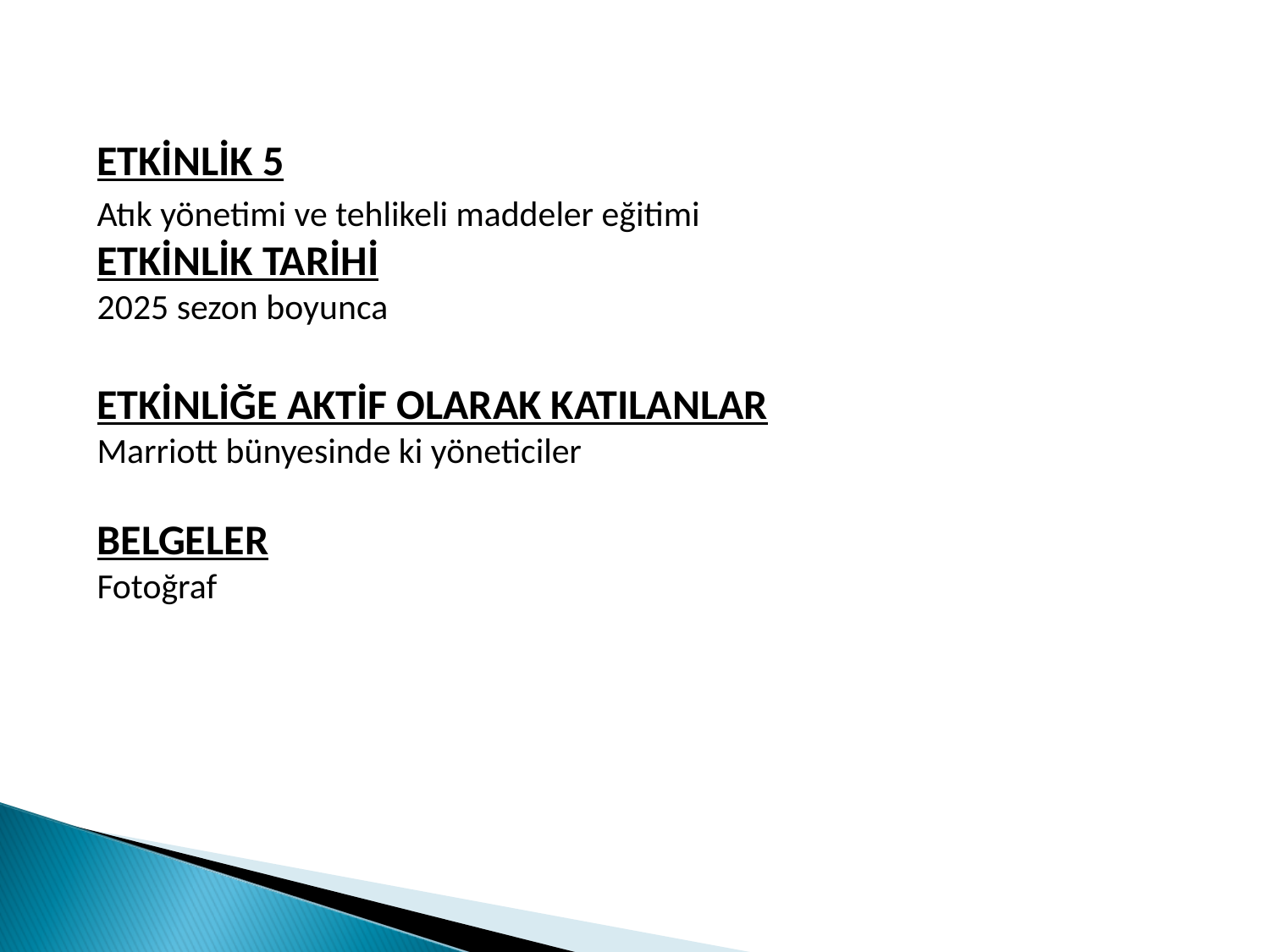

ETKİNLİK 5
Atık yönetimi ve tehlikeli maddeler eğitimi
ETKİNLİK TARİHİ
2025 sezon boyunca

ETKİNLİĞE AKTİF OLARAK KATILANLAR
Marriott bünyesinde ki yöneticiler

BELGELER
Fotoğraf